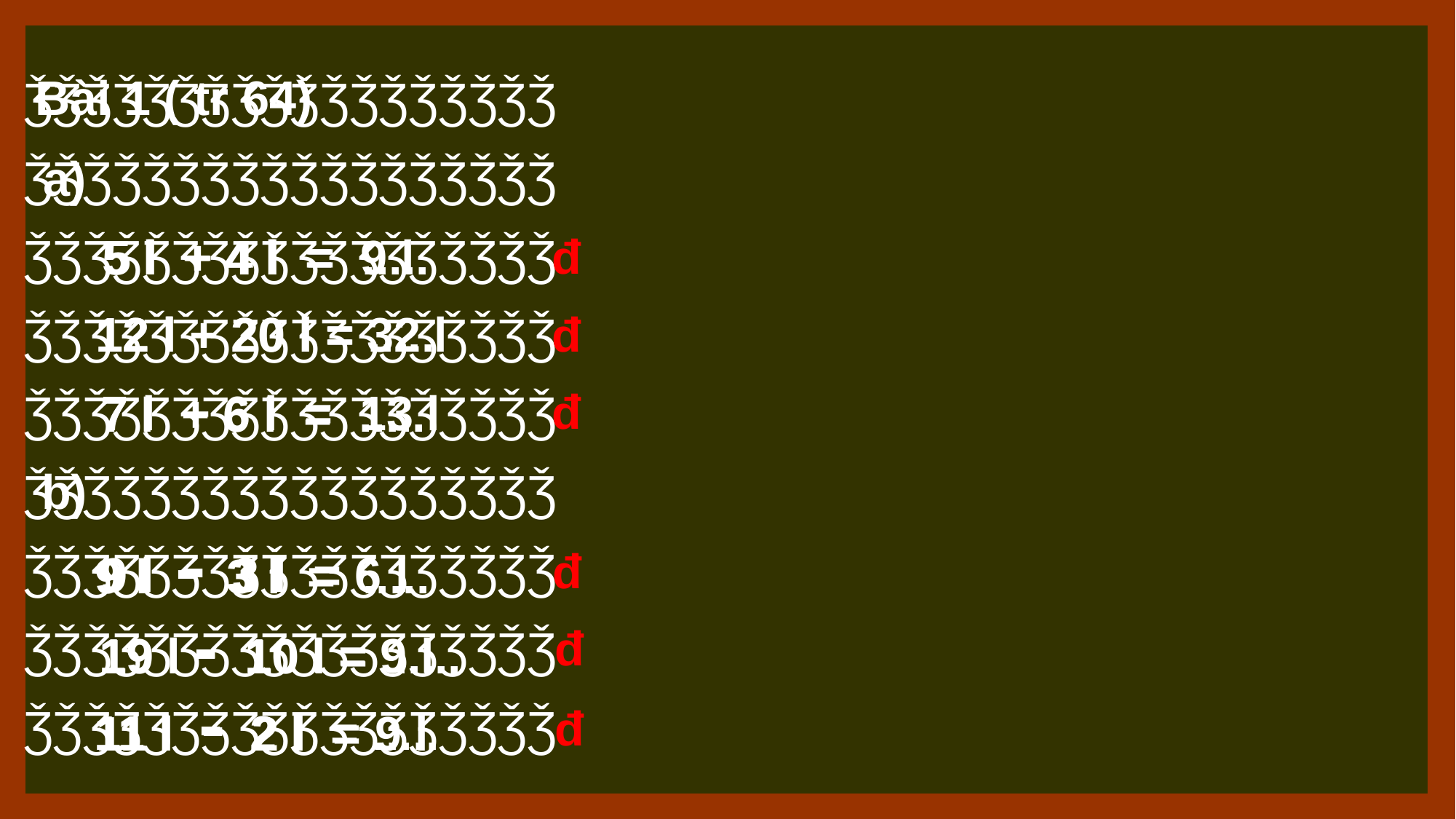

ǮǮǮǮǮǮǮǮǮǮǮǮǮǮǮǮǮǮ
ǮǮǮǮǮǮǮǮǮǮǮǮǮǮǮǮǮǮ
ǮǮǮǮǮǮǮǮǮǮǮǮǮǮǮǮǮǮ
ǮǮǮǮǮǮǮǮǮǮǮǮǮǮǮǮǮǮ
ǮǮǮǮǮǮǮǮǮǮǮǮǮǮǮǮǮǮ
ǮǮǮǮǮǮǮǮǮǮǮǮǮǮǮǮǮǮ
ǮǮǮǮǮǮǮǮǮǮǮǮǮǮǮǮǮǮ
ǮǮǮǮǮǮǮǮǮǮǮǮǮǮǮǮǮǮ
ǮǮǮǮǮǮǮǮǮǮǮǮǮǮǮǮǮǮ
Bài 1 ( tr 64)
a)
đ
5 l  + 4 l  =  .....
5 l  + 4 l  =  9 l
12 l + 20 l = .....
đ
12 l + 20 l = 32 l
đ
7 l  + 6 l  =  13 l
7 l  + 6 l  =  .....
b)
9 l  -  3 l  = 6 l
 9 l  -  3 l  =  .....
đ
19 l -  10 l = 9 l
19 l -  10 l =  .....
đ
11 l  -  2 l  = .....
11 l  -  2 l  = 9 l
đ